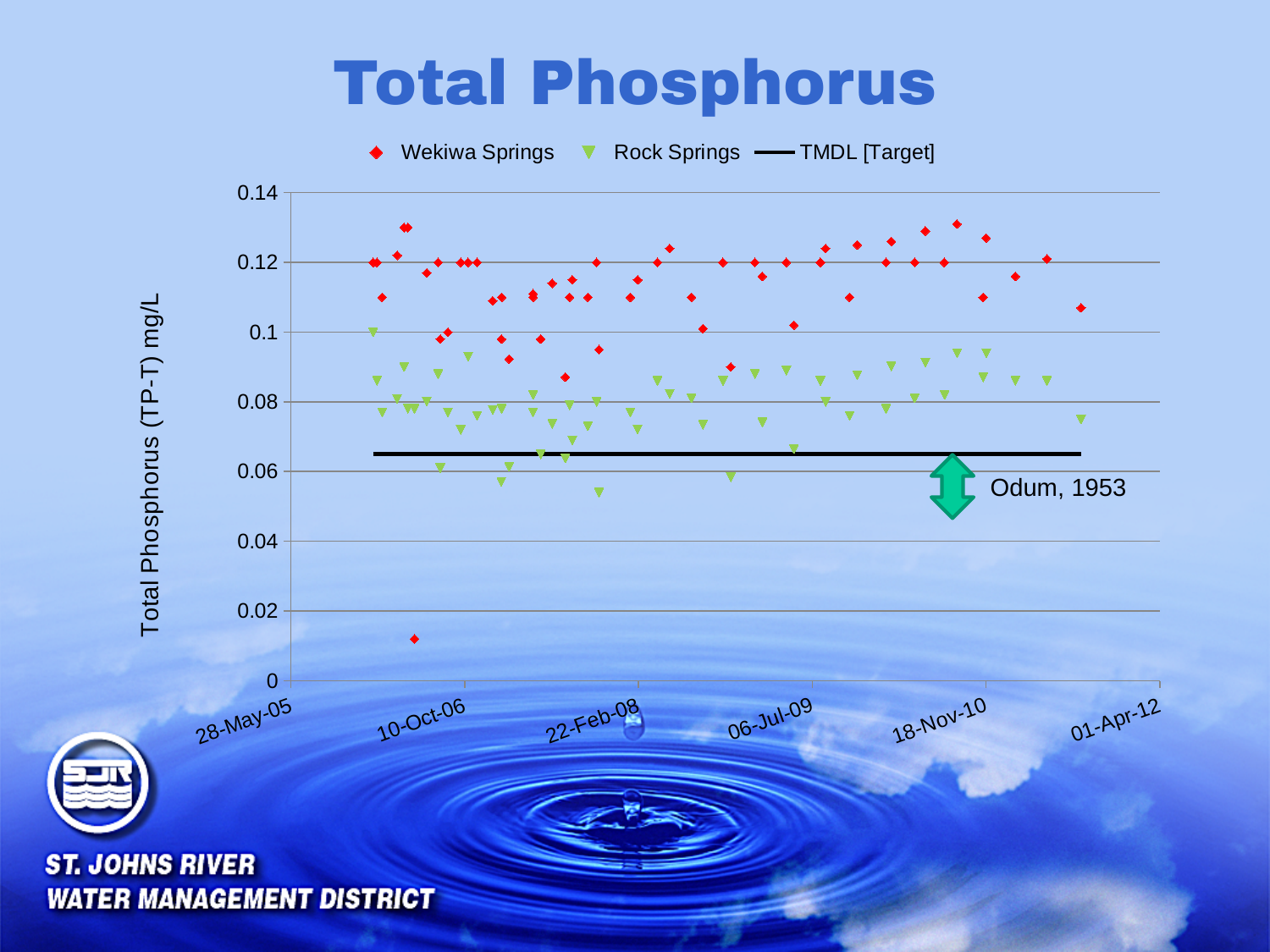

# Total Phosphorus

### Chart

| Category | Wekiwa Springs | Rock Springs | TMDL [Target] |
|---|---|---|---|
Odum, 1953